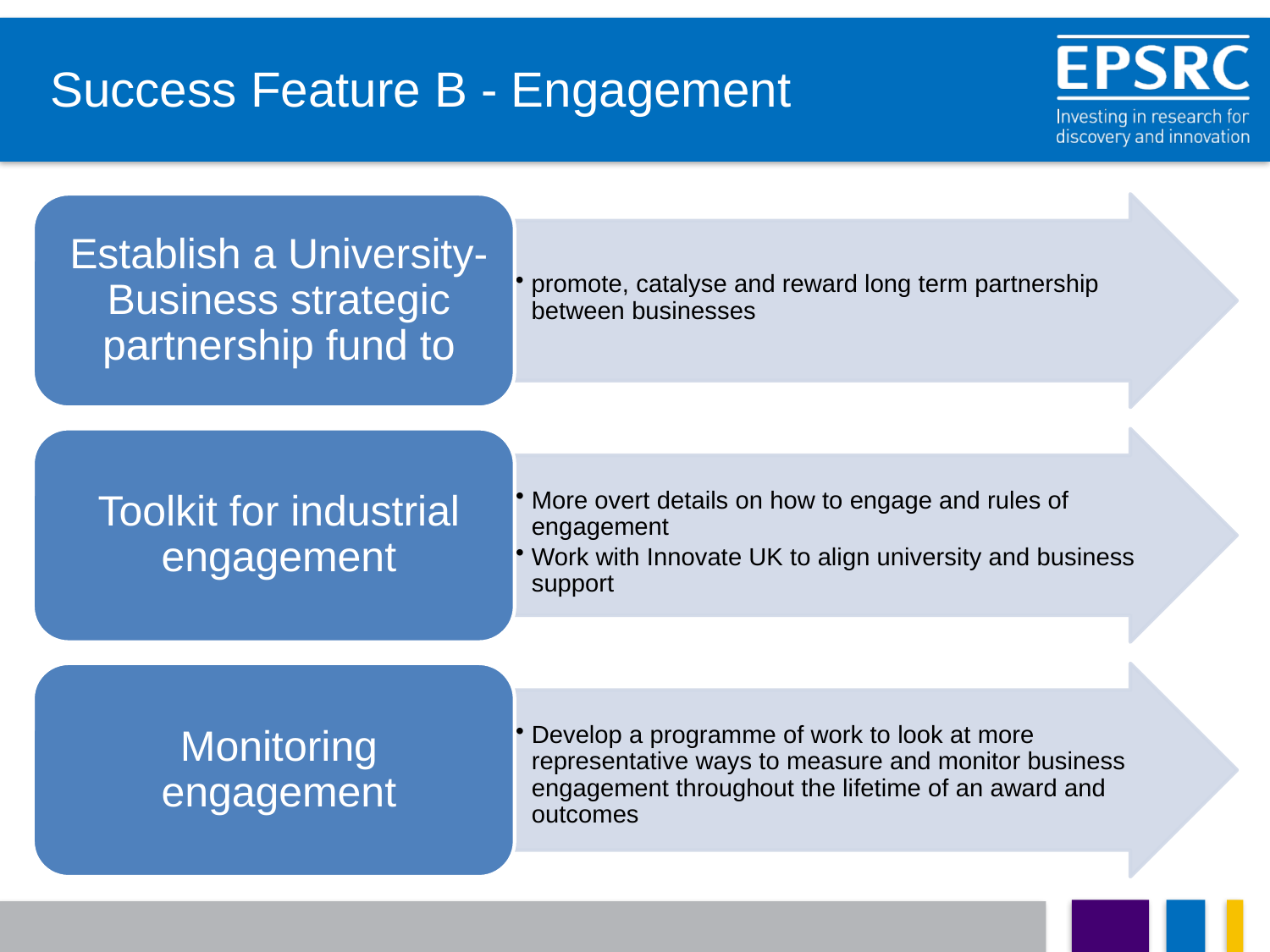

# Success Feature B - Engagement

promote, catalyse and reward long term partnership between businesses
Establish a University-Business strategic partnership fund to

More overt details on how to engage and rules of engagement
Work with Innovate UK to align university and business support
Toolkit for industrial engagement

Develop a programme of work to look at more representative ways to measure and monitor business engagement throughout the lifetime of an award and outcomes
Monitoring engagement